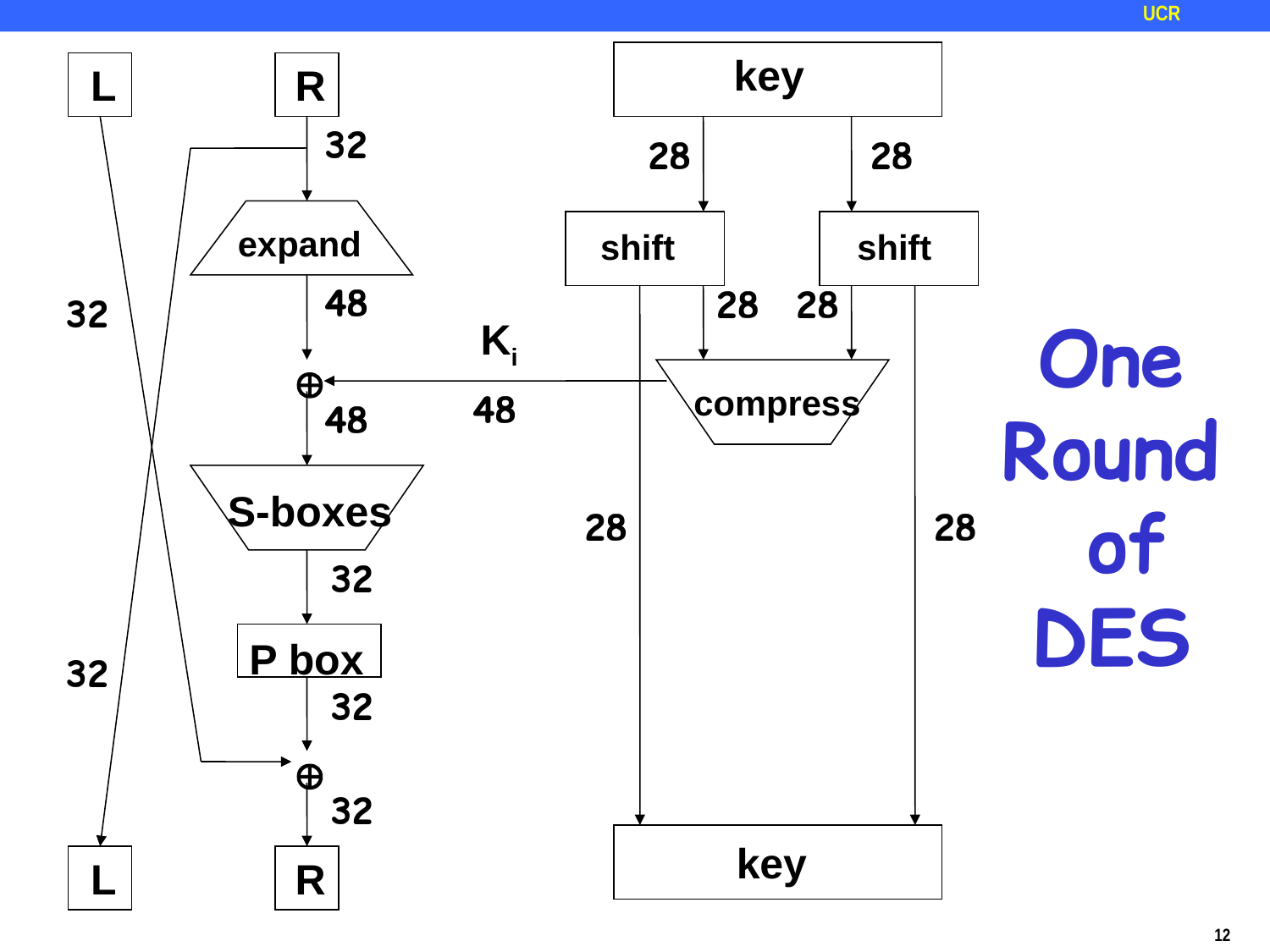

key

L

R

32

28
28

expand
shift
shift

48
28
28
32

Ki
⊕

compress

48

48

S-boxes
28

32

P box
32

32
⊕

32

key

L

R

28
One
Round
 of
DES